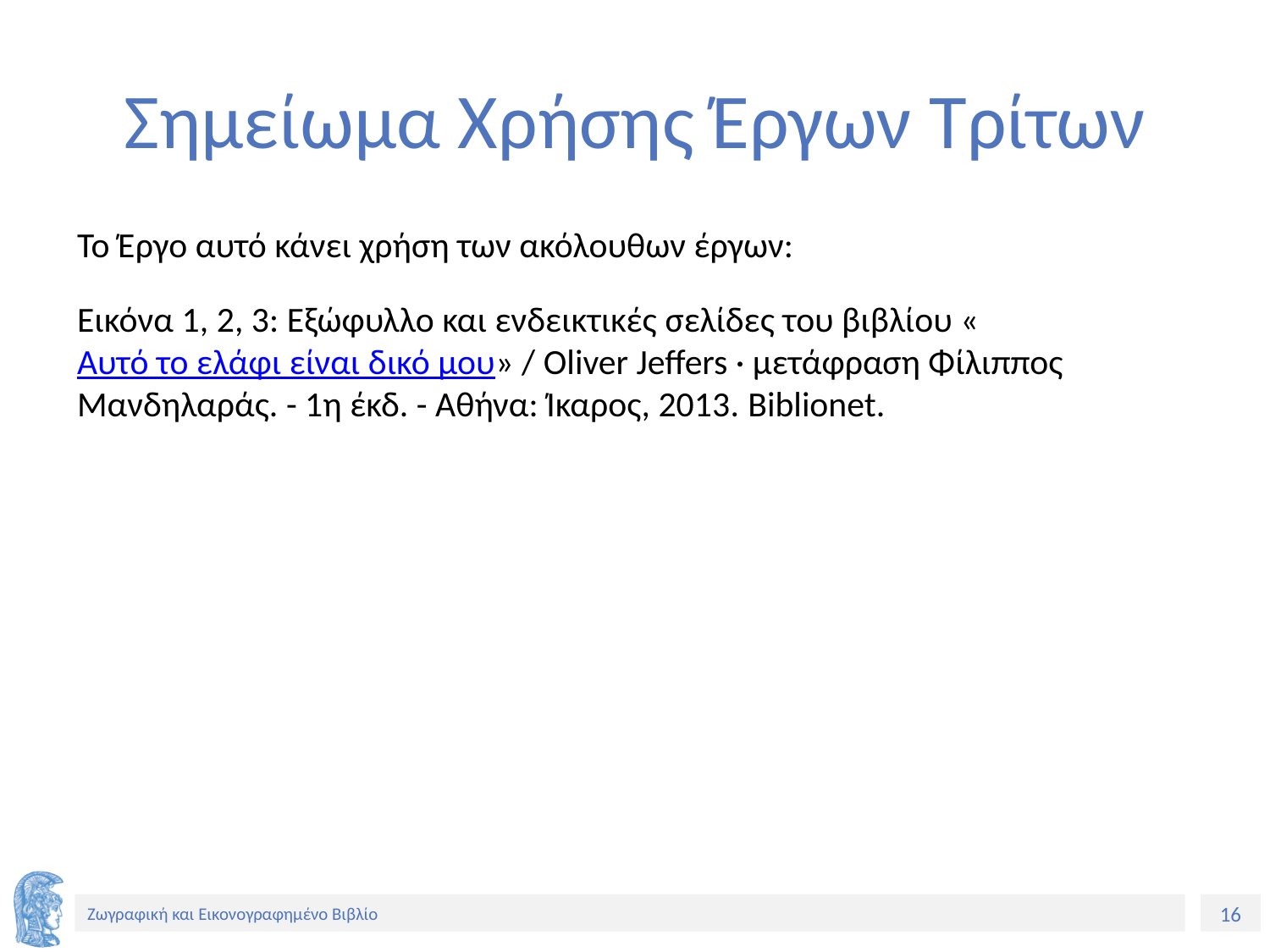

# Σημείωμα Χρήσης Έργων Τρίτων
Το Έργο αυτό κάνει χρήση των ακόλουθων έργων:
Εικόνα 1, 2, 3: Εξώφυλλο και ενδεικτικές σελίδες του βιβλίου «Αυτό το ελάφι είναι δικό μου» / Oliver Jeffers · μετάφραση Φίλιππος Μανδηλαράς. - 1η έκδ. - Αθήνα: Ίκαρος, 2013. Biblionet.